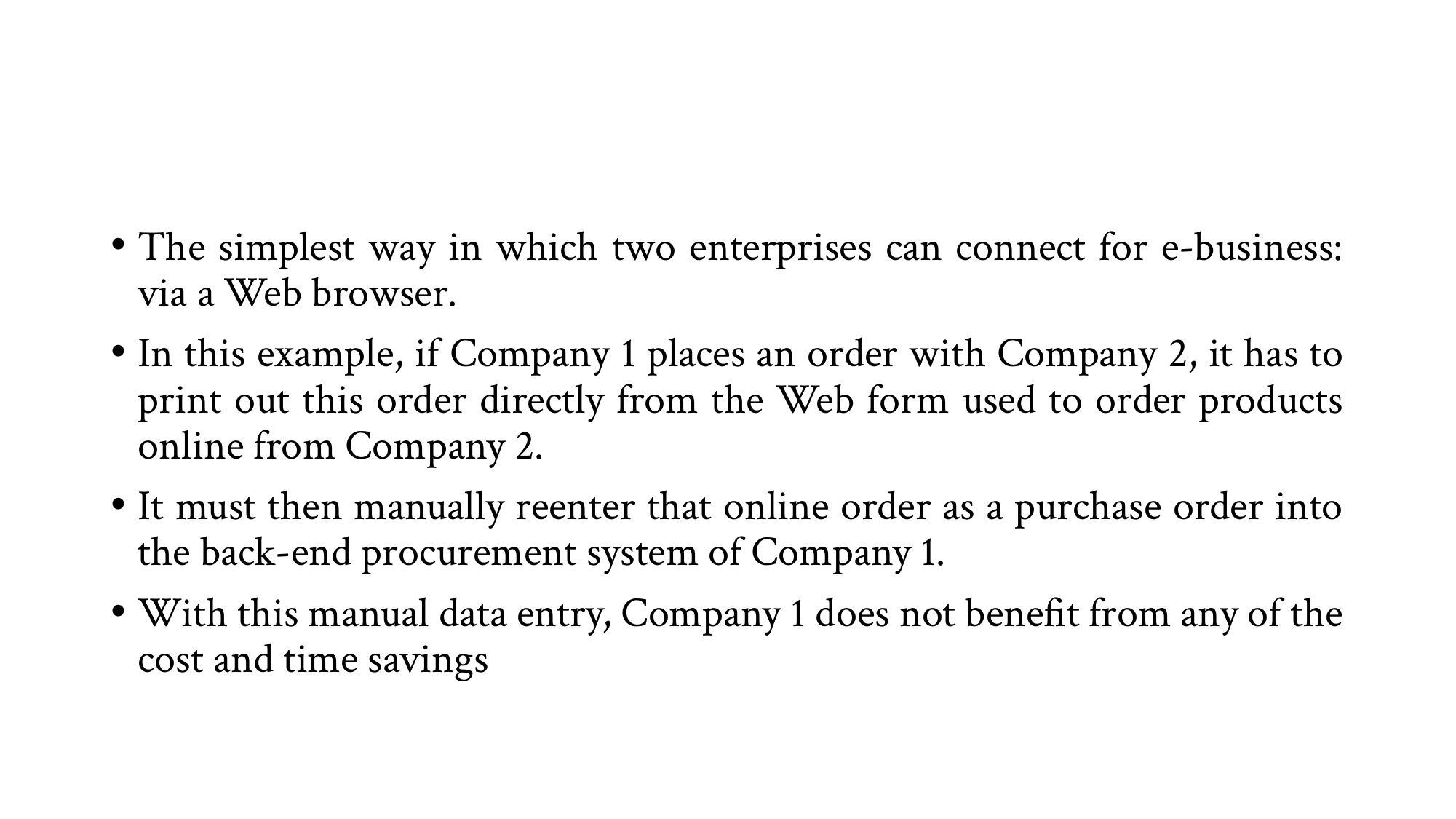

#
The simplest way in which two enterprises can connect for e-business: via a Web browser.
In this example, if Company 1 places an order with Company 2, it has to print out this order directly from the Web form used to order products online from Company 2.
It must then manually reenter that online order as a purchase order into the back-end procurement system of Company 1.
With this manual data entry, Company 1 does not benefit from any of the cost and time savings